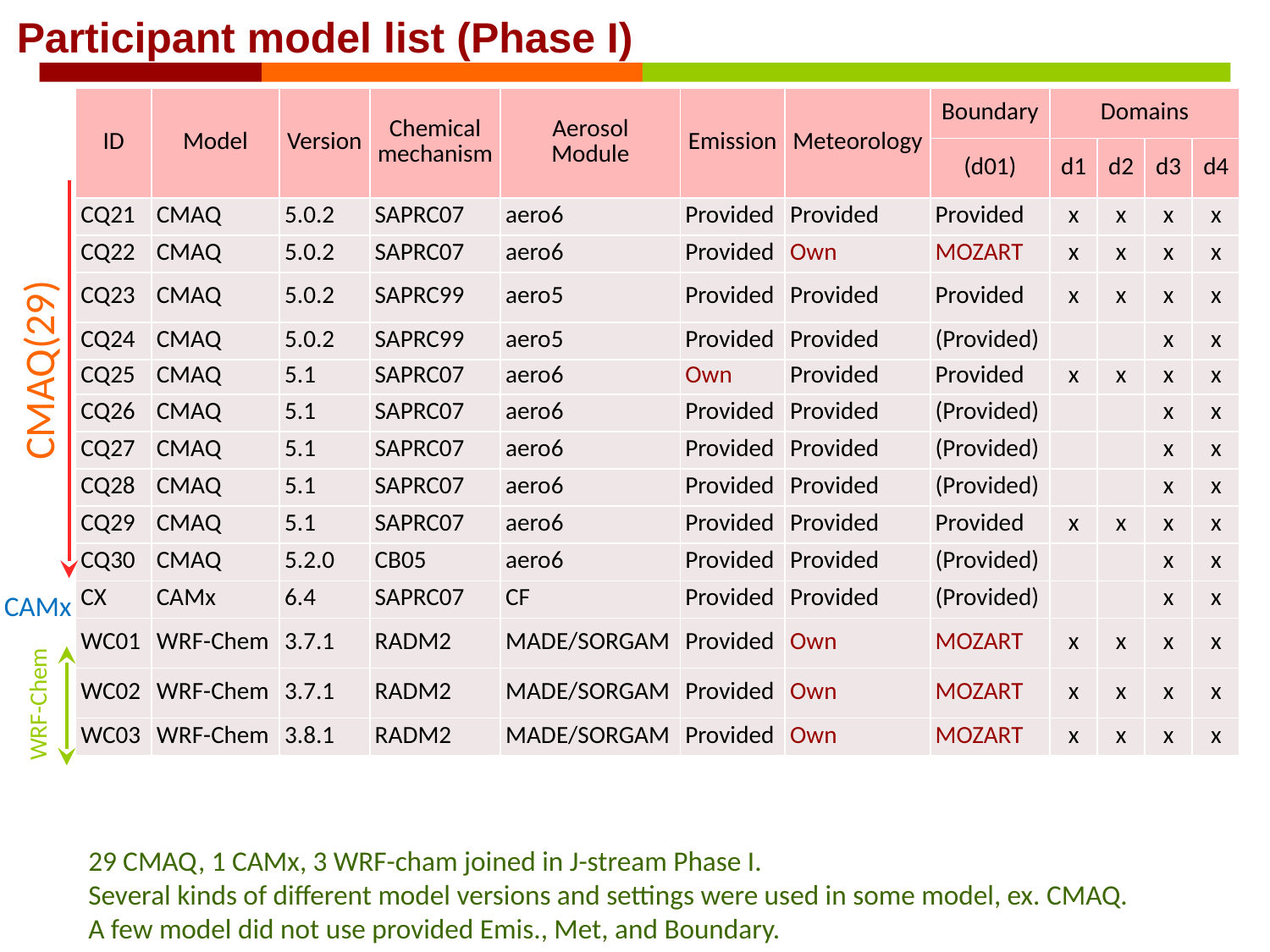

Participant model list (Phase I)
| ID | Model | Version | Chemical mechanism | Aerosol Module | Emission | Meteorology | Boundary | Domains |  |  |  |
| --- | --- | --- | --- | --- | --- | --- | --- | --- | --- | --- | --- |
|  |  |  |  |  |  |  | (d01) | d1 | d2 | d3 | d4 |
| CQ21 | CMAQ | 5.0.2 | SAPRC07 | aero6 | Provided | Provided | Provided | x | x | x | x |
| CQ22 | CMAQ | 5.0.2 | SAPRC07 | aero6 | Provided | Own | MOZART | x | x | x | x |
| CQ23 | CMAQ | 5.0.2 | SAPRC99 | aero5 | Provided | Provided | Provided | x | x | x | x |
| CQ24 | CMAQ | 5.0.2 | SAPRC99 | aero5 | Provided | Provided | (Provided) |  |  | x | x |
| CQ25 | CMAQ | 5.1 | SAPRC07 | aero6 | Own | Provided | Provided | x | x | x | x |
| CQ26 | CMAQ | 5.1 | SAPRC07 | aero6 | Provided | Provided | (Provided) |  |  | x | x |
| CQ27 | CMAQ | 5.1 | SAPRC07 | aero6 | Provided | Provided | (Provided) |  |  | x | x |
| CQ28 | CMAQ | 5.1 | SAPRC07 | aero6 | Provided | Provided | (Provided) |  |  | x | x |
| CQ29 | CMAQ | 5.1 | SAPRC07 | aero6 | Provided | Provided | Provided | x | x | x | x |
| CQ30 | CMAQ | 5.2.0 | CB05 | aero6 | Provided | Provided | (Provided) |  |  | x | x |
| CX | CAMx | 6.4 | SAPRC07 | CF | Provided | Provided | (Provided) |  |  | x | x |
| WC01 | WRF-Chem | 3.7.1 | RADM2 | MADE/SORGAM | Provided | Own | MOZART | x | x | x | x |
| WC02 | WRF-Chem | 3.7.1 | RADM2 | MADE/SORGAM | Provided | Own | MOZART | x | x | x | x |
| WC03 | WRF-Chem | 3.8.1 | RADM2 | MADE/SORGAM | Provided | Own | MOZART | x | x | x | x |
CMAQ(29)
CAMx
WRF-Chem
29 CMAQ, 1 CAMx, 3 WRF-cham joined in J-stream Phase I.
Several kinds of different model versions and settings were used in some model, ex. CMAQ.
A few model did not use provided Emis., Met, and Boundary.